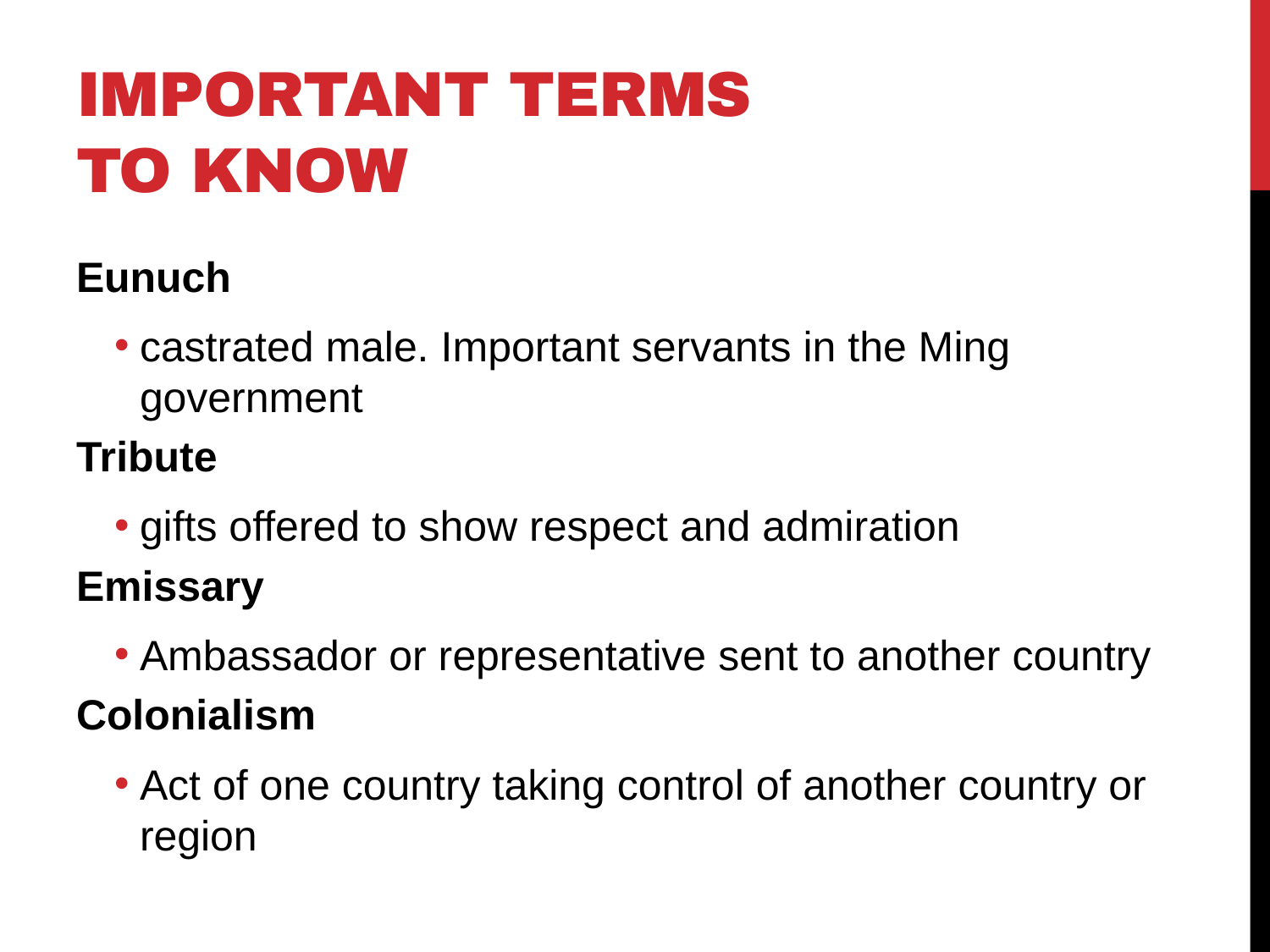

# Important terms to know
Eunuch
castrated male. Important servants in the Ming government
Tribute
gifts offered to show respect and admiration
Emissary
Ambassador or representative sent to another country
Colonialism
Act of one country taking control of another country or region